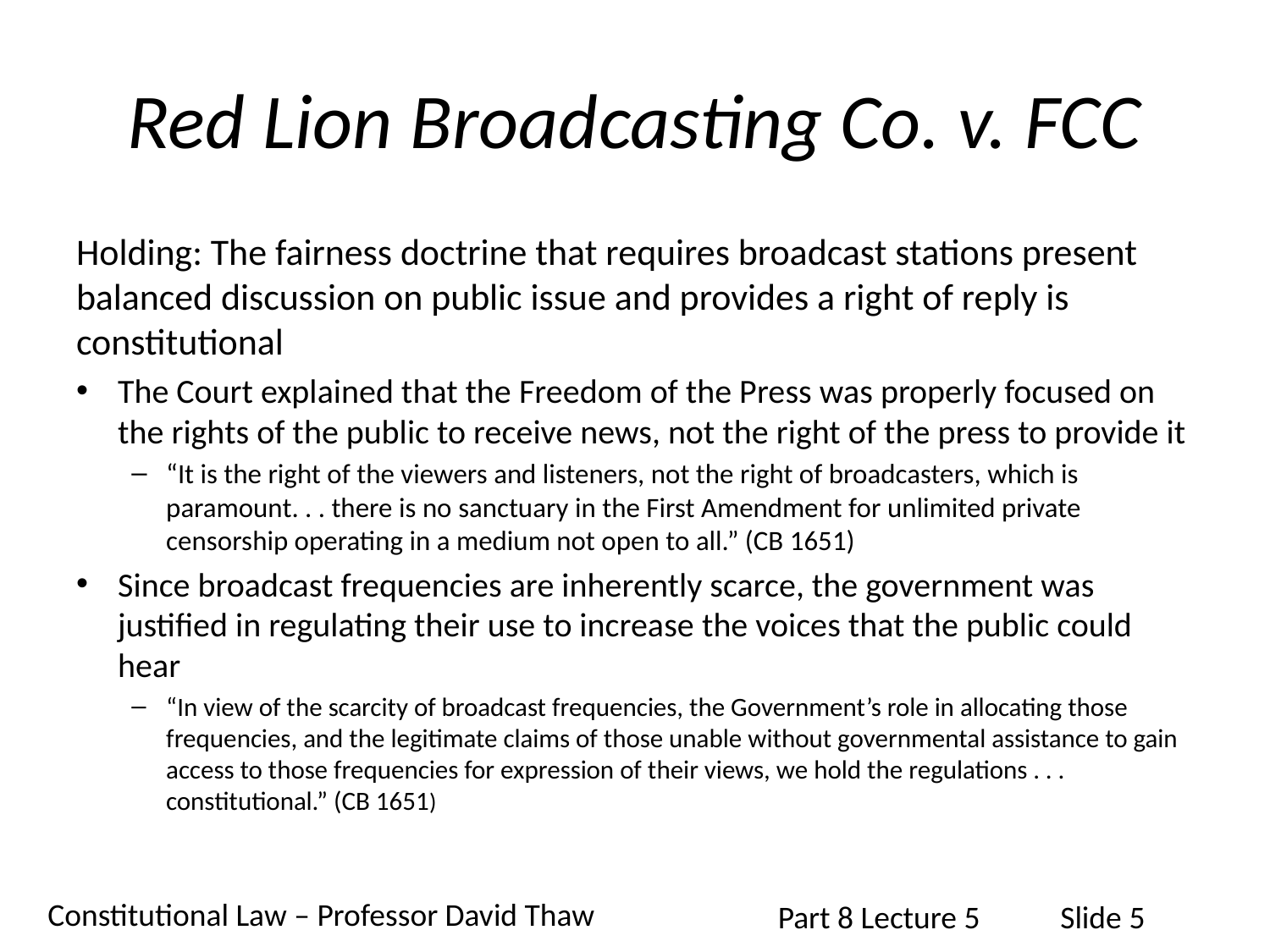

# Red Lion Broadcasting Co. v. FCC
Holding: The fairness doctrine that requires broadcast stations present balanced discussion on public issue and provides a right of reply is constitutional
The Court explained that the Freedom of the Press was properly focused on the rights of the public to receive news, not the right of the press to provide it
“It is the right of the viewers and listeners, not the right of broadcasters, which is paramount. . . there is no sanctuary in the First Amendment for unlimited private censorship operating in a medium not open to all.” (CB 1651)
Since broadcast frequencies are inherently scarce, the government was justified in regulating their use to increase the voices that the public could hear
“In view of the scarcity of broadcast frequencies, the Government’s role in allocating those frequencies, and the legitimate claims of those unable without governmental assistance to gain access to those frequencies for expression of their views, we hold the regulations . . . constitutional.” (CB 1651)